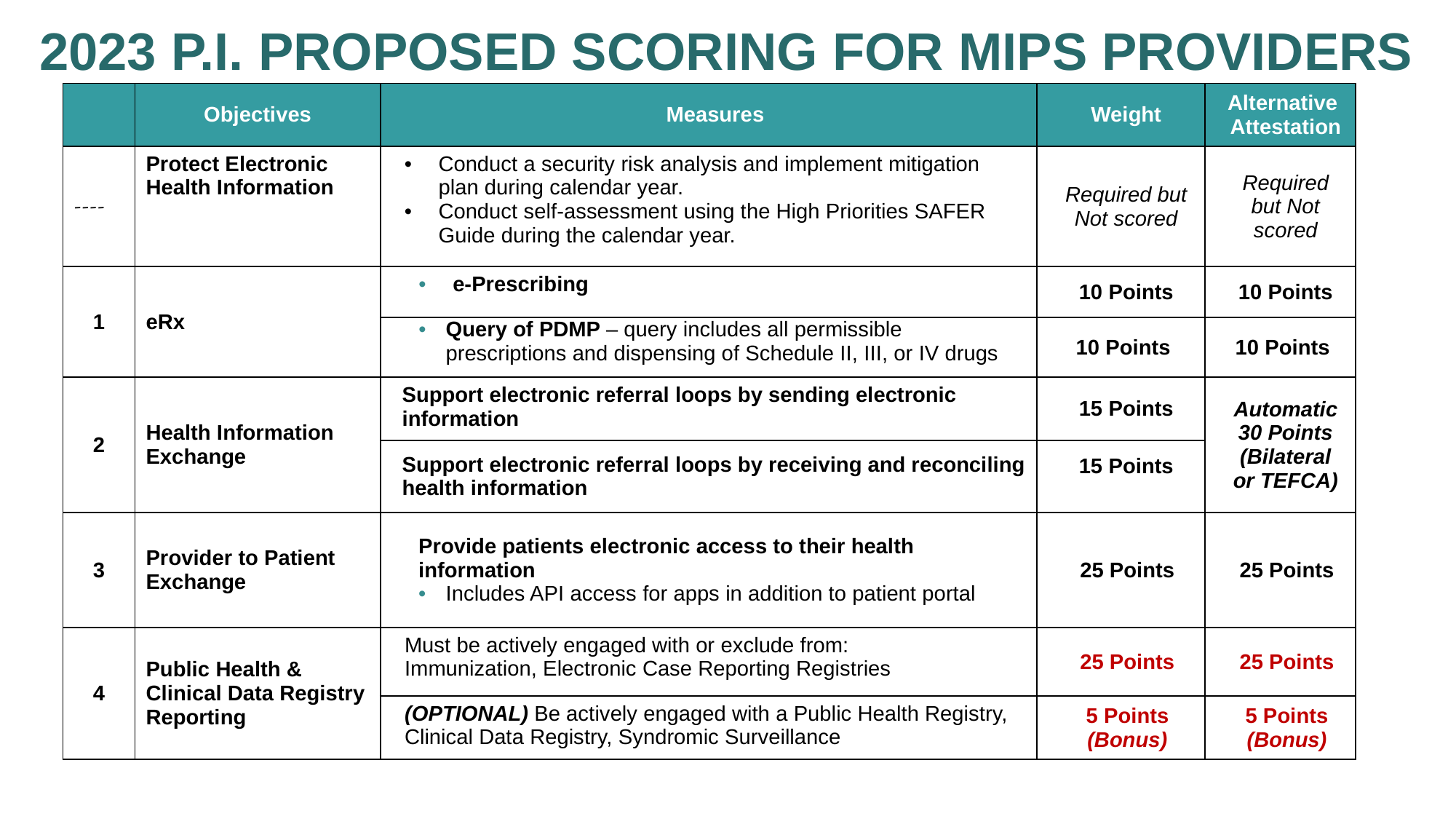

2023 P.I. proposed scoring for mips providers
|  | Objectives | Measures | Weight | Alternative Attestation |
| --- | --- | --- | --- | --- |
| ---- | Protect Electronic Health Information | Conduct a security risk analysis and implement mitigation plan during calendar year. Conduct self-assessment using the High Priorities SAFER Guide during the calendar year. | Required but Not scored | Required but Not scored |
| 1 | eRx | e-Prescribing | 10 Points | 10 Points |
|  |  | Query of PDMP – query includes all permissible prescriptions and dispensing of Schedule II, III, or IV drugs | 10 Points | 10 Points |
| 2 | Health Information Exchange | Support electronic referral loops by sending electronic information | 15 Points | Automatic 30 Points (Bilateral or TEFCA) |
|  |  | Support electronic referral loops by receiving and reconciling health information | 15 Points | Automatic 20 Points |
| 3 | Provider to Patient Exchange | Provide patients electronic access to their health information Includes API access for apps in addition to patient portal | 25 Points | 25 Points |
| 4 | Public Health & Clinical Data Registry Reporting | Must be actively engaged with or exclude from: Immunization, Electronic Case Reporting Registries | 25 Points | 25 Points |
|  |  | (OPTIONAL) Be actively engaged with a Public Health Registry, Clinical Data Registry, Syndromic Surveillance | 5 Points (Bonus) | 5 Points (Bonus) |